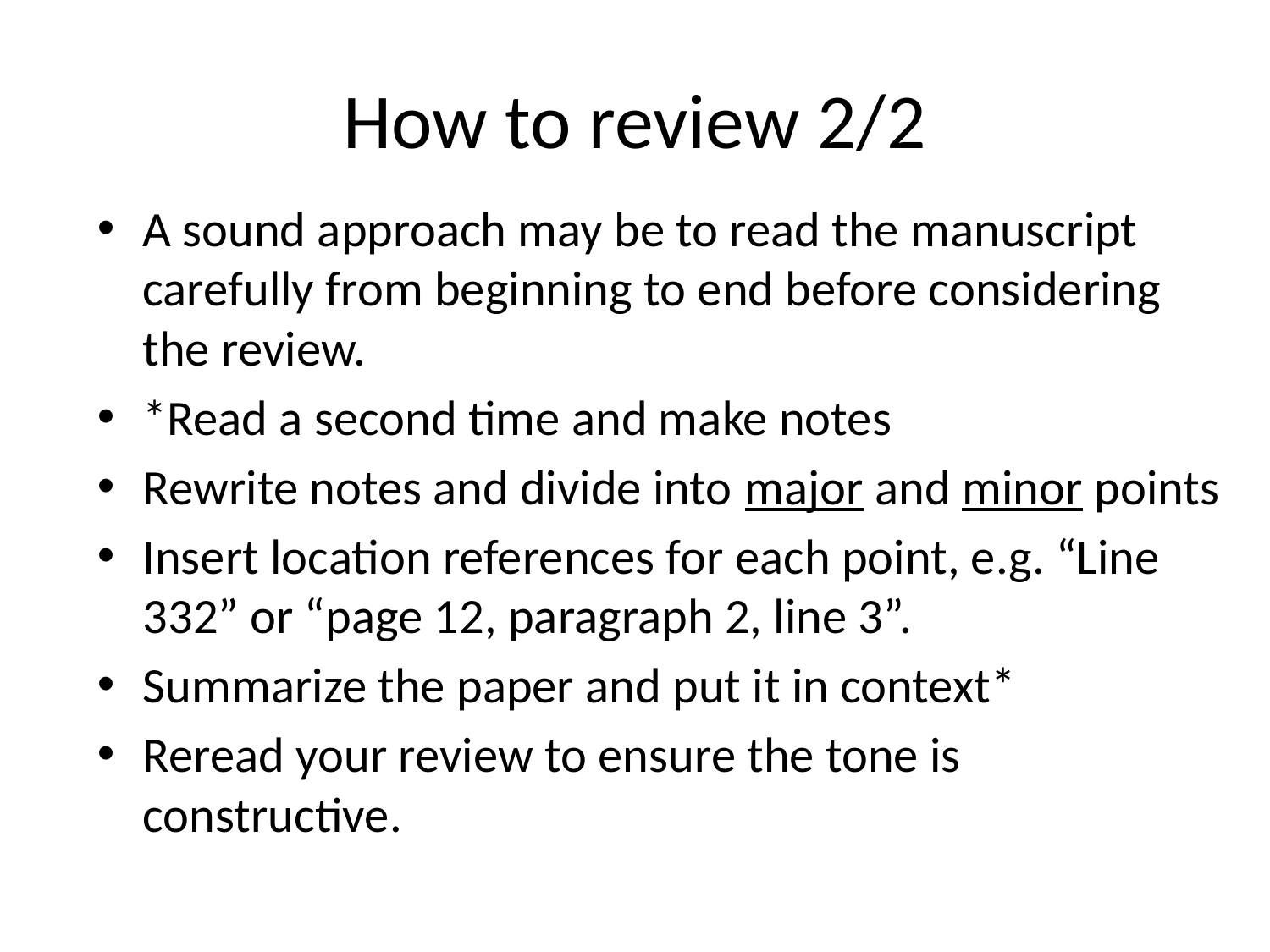

# How to review 2/2
A sound approach may be to read the manuscript carefully from beginning to end before considering the review.
*Read a second time and make notes
Rewrite notes and divide into major and minor points
Insert location references for each point, e.g. “Line 332” or “page 12, paragraph 2, line 3”.
Summarize the paper and put it in context*
Reread your review to ensure the tone is constructive.